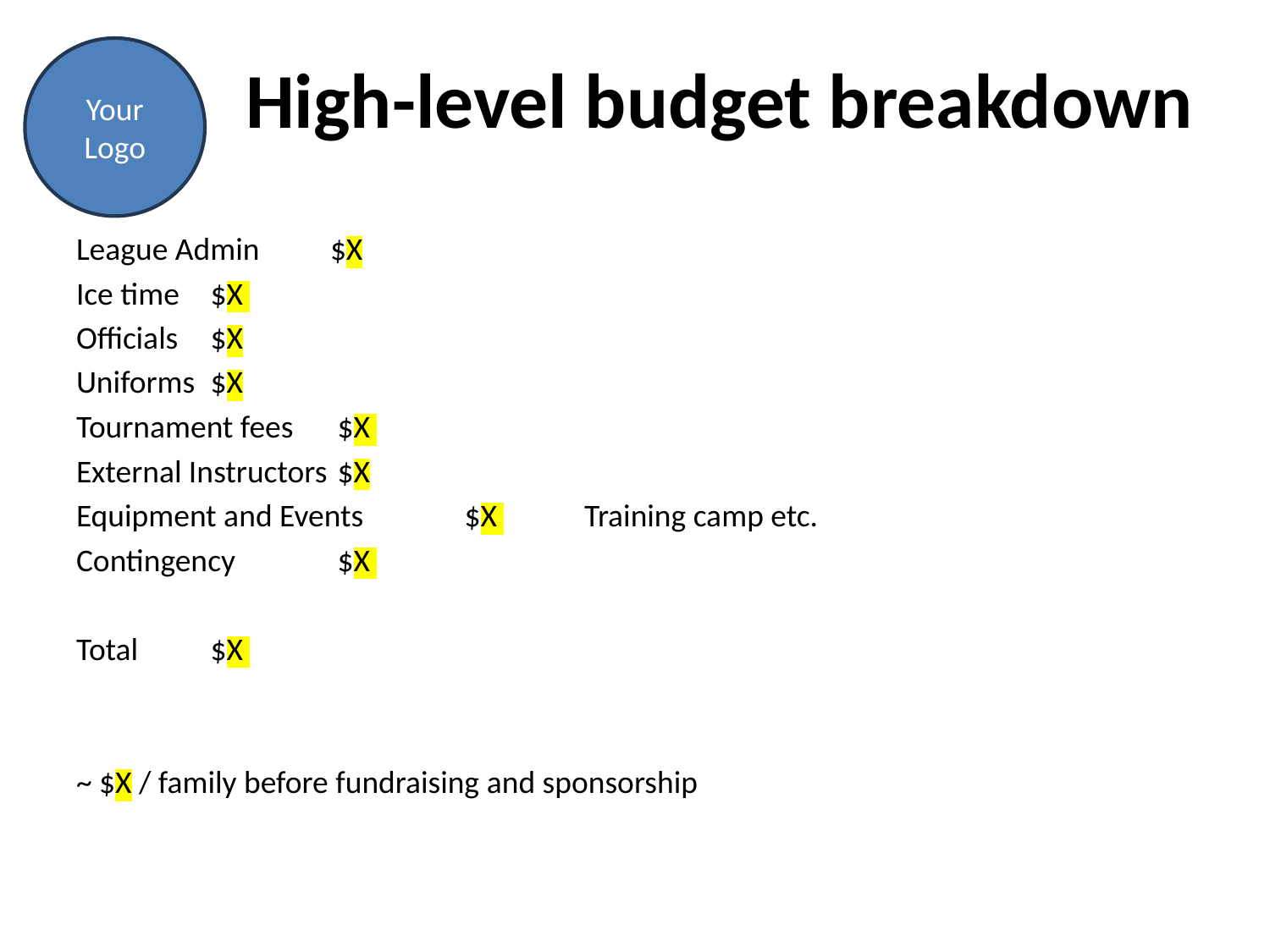

# High-level budget breakdown
League Admin	$X
Ice time	 $X
Officials	 $X
Uniforms	 $X
Tournament fees	 $X
External Instructors	 $X
Equipment and Events	 $X 	Training camp etc.
Contingency	 $X

Total	 $X

~ $X / family before fundraising and sponsorship